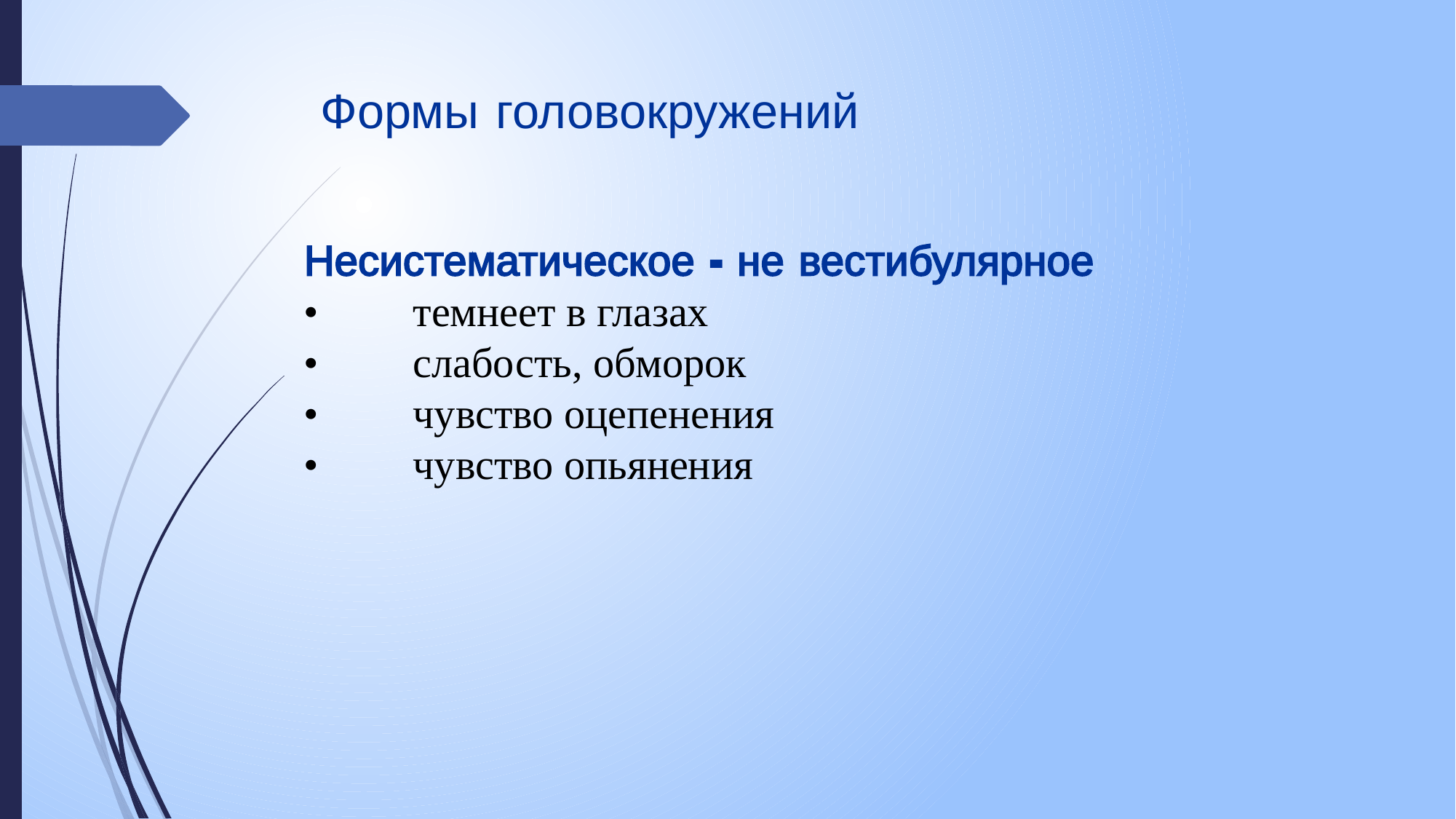

# Формы головокружений
Несистематическое - не вестибулярное
•	темнеет в глазах
•	слабость, обморок
•	чувство оцепенения
•	чувство опьянения